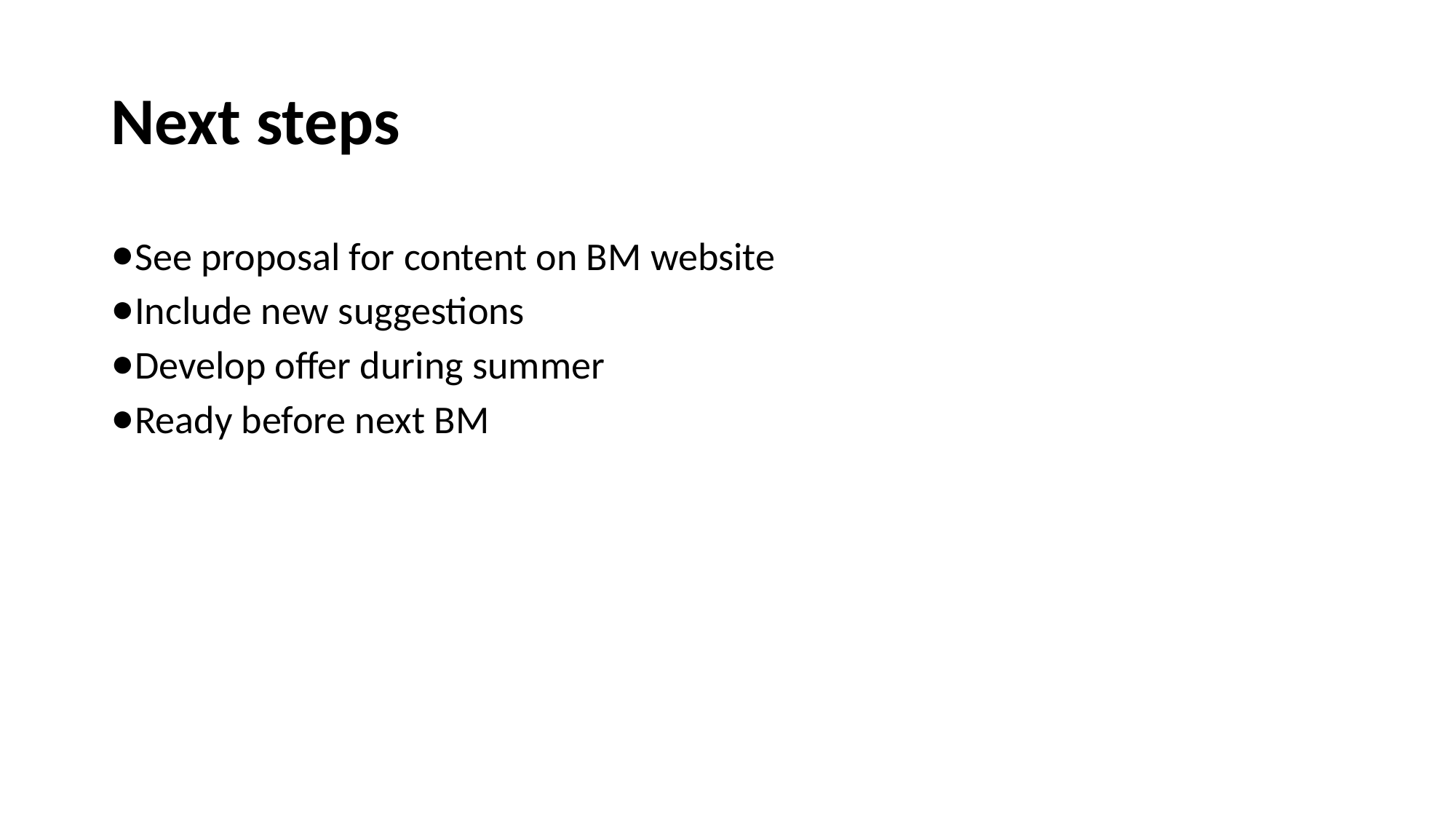

# Next steps
See proposal for content on BM website
Include new suggestions
Develop offer during summer
Ready before next BM